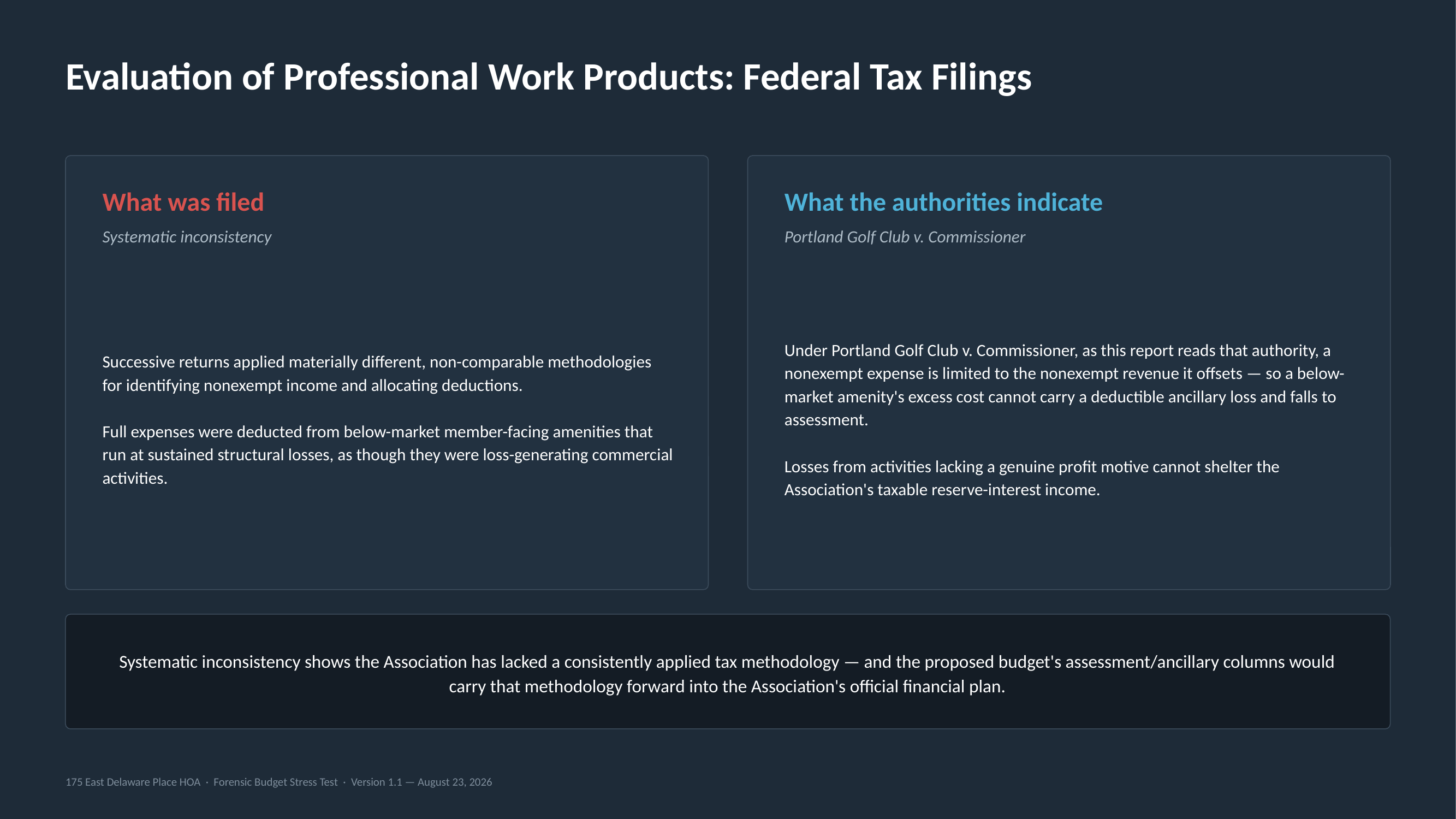

Evaluation of Professional Work Products: Federal Tax Filings

What was filed
What the authorities indicate
Systematic inconsistency
Portland Golf Club v. Commissioner
Successive returns applied materially different, non-comparable methodologies for identifying nonexempt income and allocating deductions.

Full expenses were deducted from below-market member-facing amenities that run at sustained structural losses, as though they were loss-generating commercial activities.
Under Portland Golf Club v. Commissioner, as this report reads that authority, a nonexempt expense is limited to the nonexempt revenue it offsets — so a below-market amenity's excess cost cannot carry a deductible ancillary loss and falls to assessment.

Losses from activities lacking a genuine profit motive cannot shelter the Association's taxable reserve-interest income.

Systematic inconsistency shows the Association has lacked a consistently applied tax methodology — and the proposed budget's assessment/ancillary columns would carry that methodology forward into the Association's official financial plan.
175 East Delaware Place HOA  ·  Forensic Budget Stress Test  ·  Version 1.1 — August 23, 2026